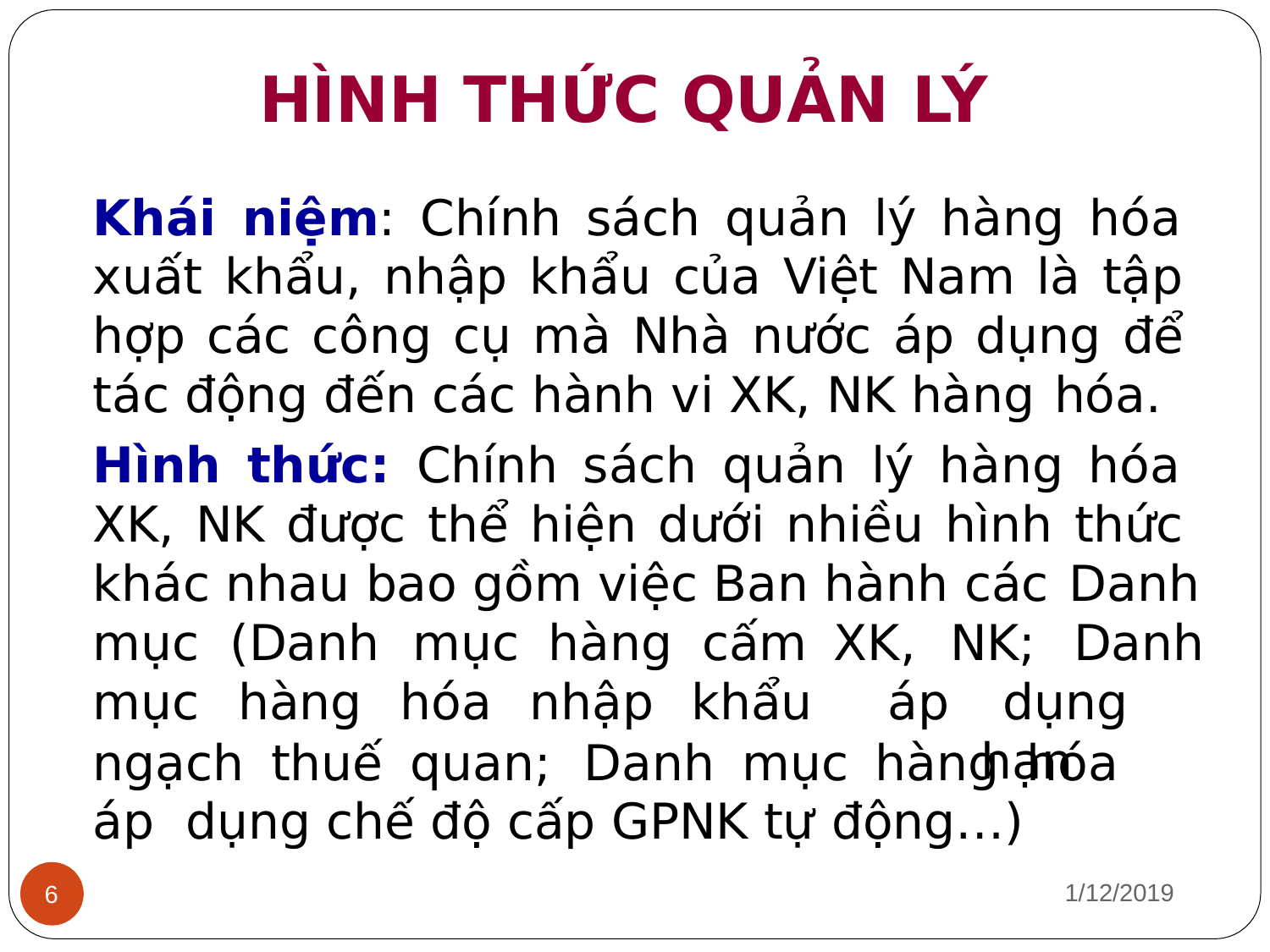

# HÌNH THỨC QUẢN LÝ
Khái niệm: Chính sách quản lý hàng hóa  xuất khẩu, nhập khẩu của Việt Nam là tập  hợp các công cụ mà Nhà nước áp dụng để  tác động đến các hành vi XK, NK hàng hóa.
Hình thức: Chính sách quản lý hàng hóa  XK, NK được thể hiện dưới nhiều hình thức  khác nhau bao gồm việc Ban hành các Danh
mục	(Danh	mục	hàng	cấm
mục	hàng	hóa	nhập	khẩu
XK,	NK;	Danh
áp	dụng	hạn
ngạch	thuế	quan;	Danh	mục	hàng	hóa	áp  dụng chế độ cấp GPNK tự động…)

1/12/2019
6